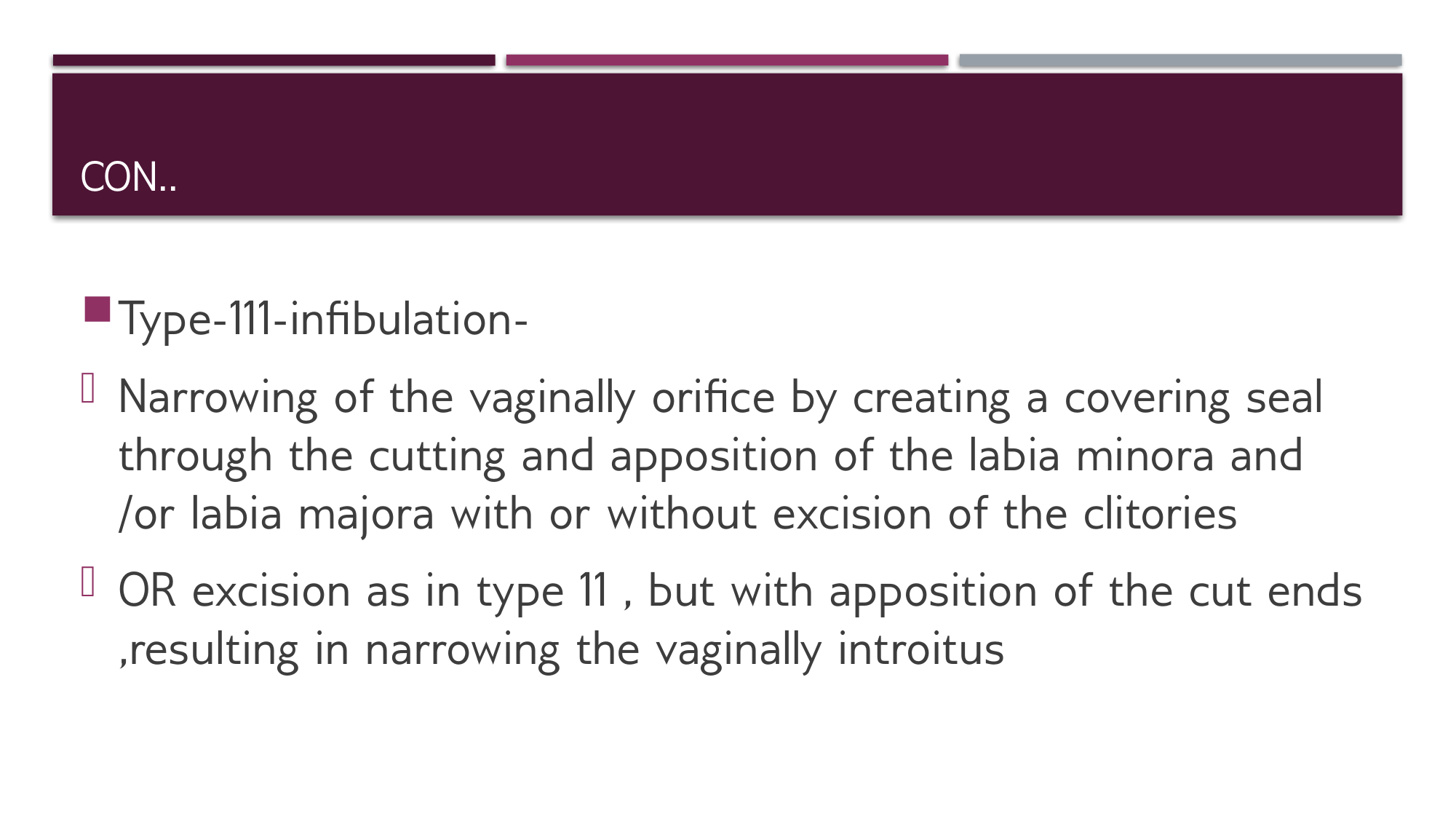

# Con..
Type-111-infibulation-
Narrowing of the vaginally orifice by creating a covering seal through the cutting and apposition of the labia minora and /or labia majora with or without excision of the clitories
OR excision as in type 11 , but with apposition of the cut ends ,resulting in narrowing the vaginally introitus